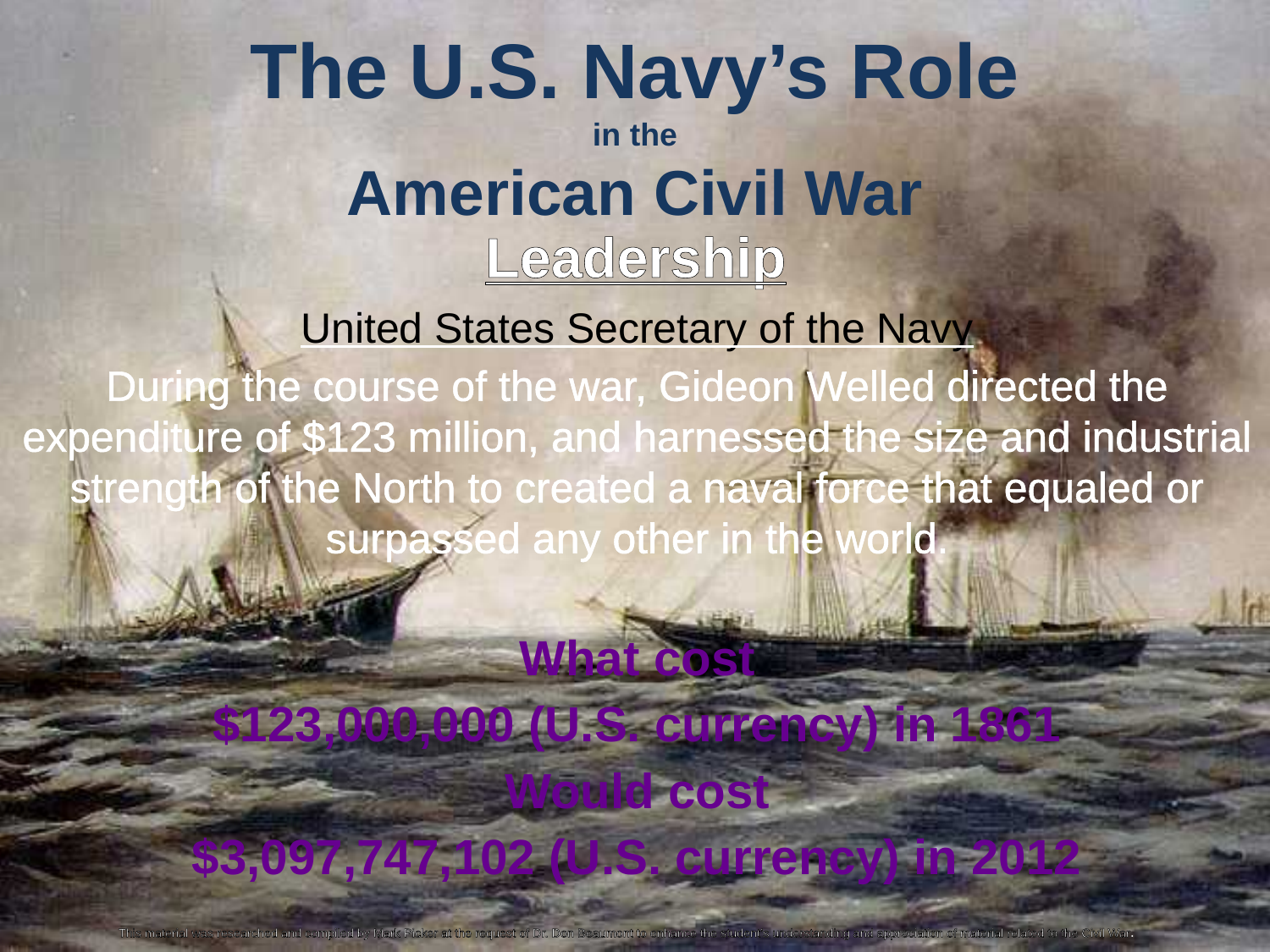

The U.S. Navy’s Role
in the
American Civil War
Leadership
United States Secretary of the Navy
During the course of the war, Gideon Welled directed the expenditure of $123 million, and harnessed the size and industrial strength of the North to created a naval force that equaled or surpassed any other in the world.

What cost
$123,000,000 (U.S. currency) in 1861
Would cost
$3,097,747,102 (U.S. currency) in 2012
This material was researched and compiled by Mark Picker at the request of Dr. Don Beaumont to enhance the student’s understanding and appreciation of material related to the Civil War.